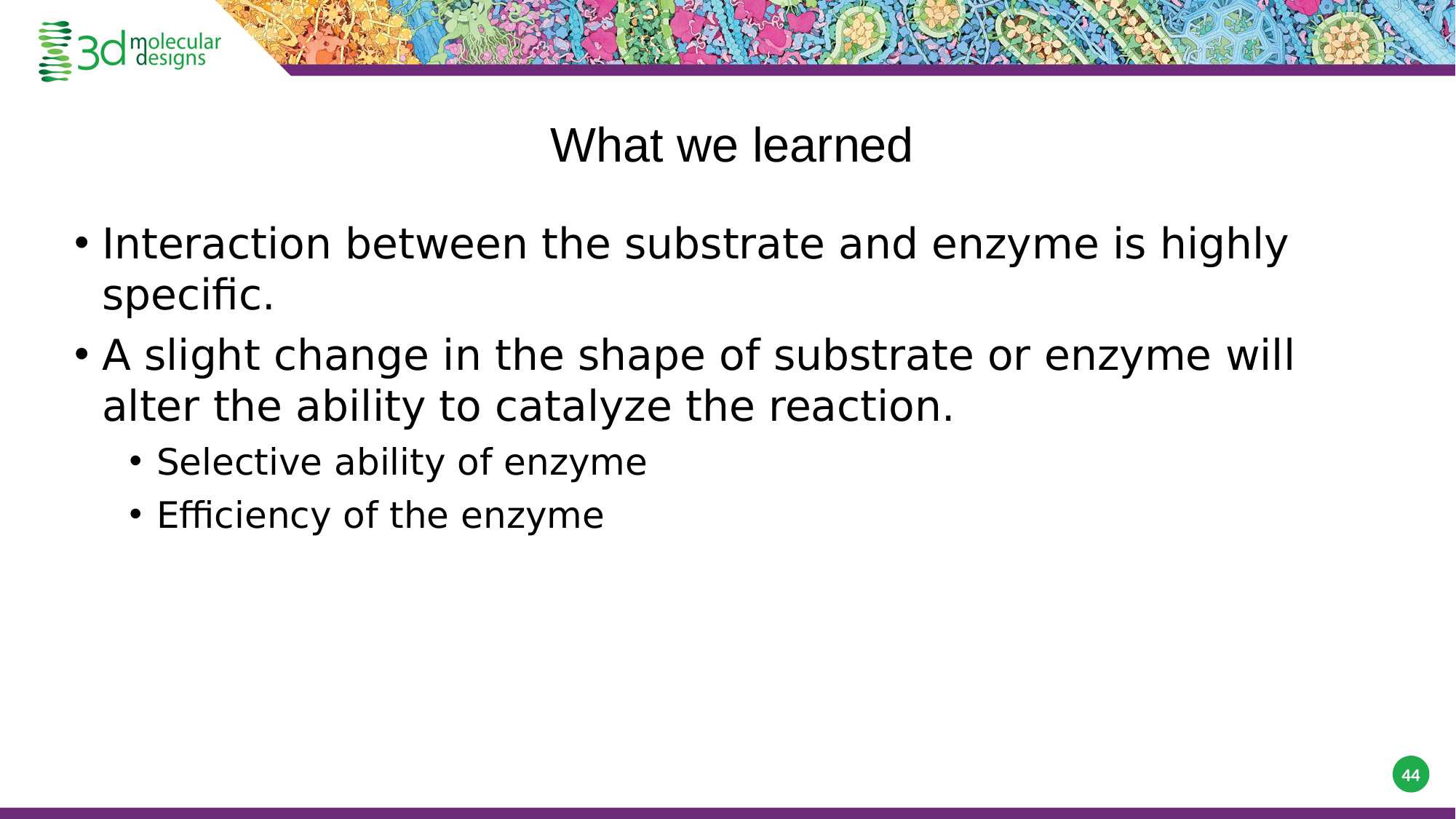

# What we learned
Interaction between the substrate and enzyme is highly specific.
A slight change in the shape of substrate or enzyme will alter the ability to catalyze the reaction.
Selective ability of enzyme
Efficiency of the enzyme
44